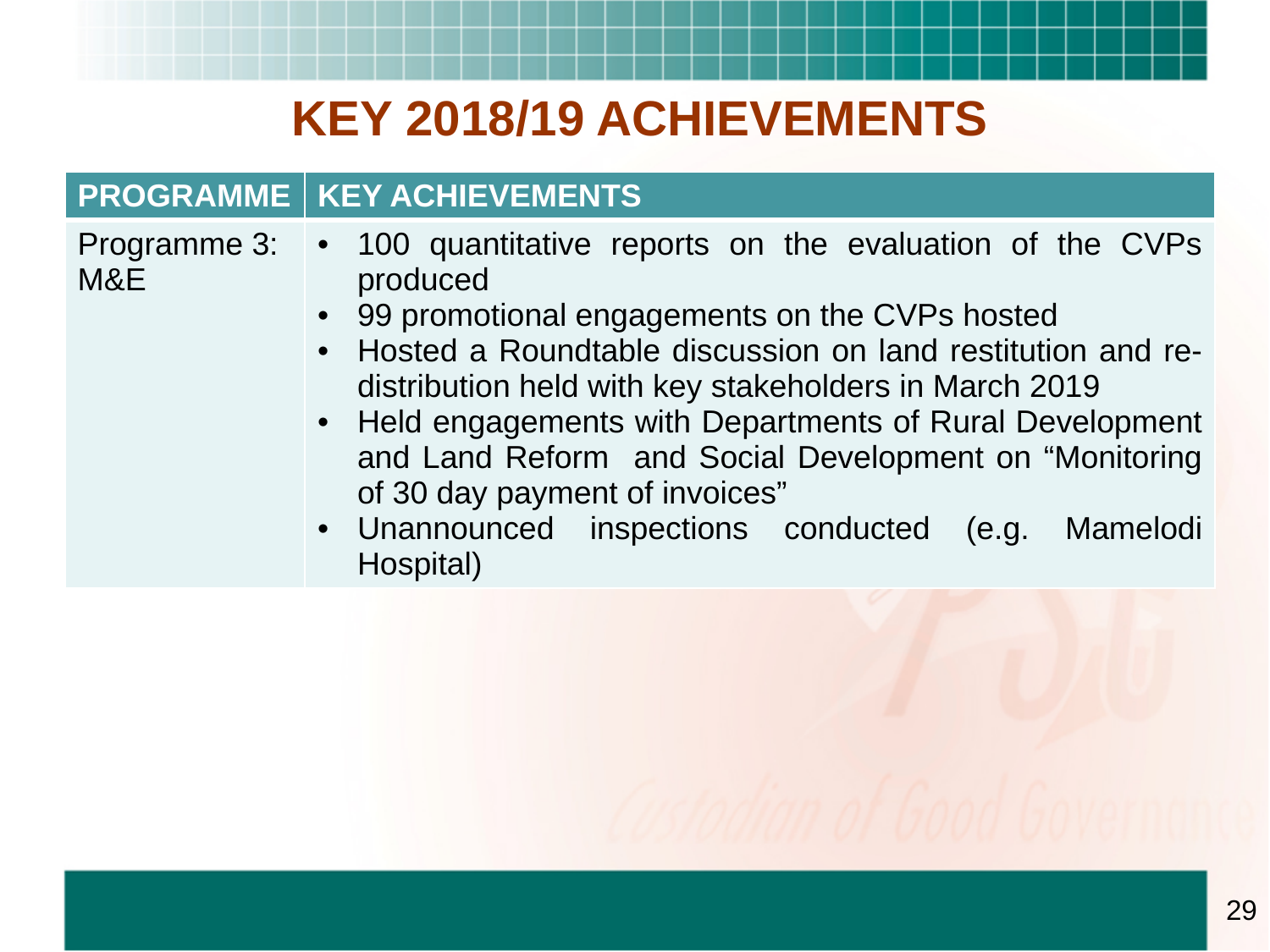

# KEY 2018/19 ACHIEVEMENTS
| PROGRAMME | KEY ACHIEVEMENTS |
| --- | --- |
| Programme 3: M&E | 100 quantitative reports on the evaluation of the CVPs produced 99 promotional engagements on the CVPs hosted Hosted a Roundtable discussion on land restitution and re-distribution held with key stakeholders in March 2019 Held engagements with Departments of Rural Development and Land Reform and Social Development on “Monitoring of 30 day payment of invoices” Unannounced inspections conducted (e.g. Mamelodi Hospital) |
29